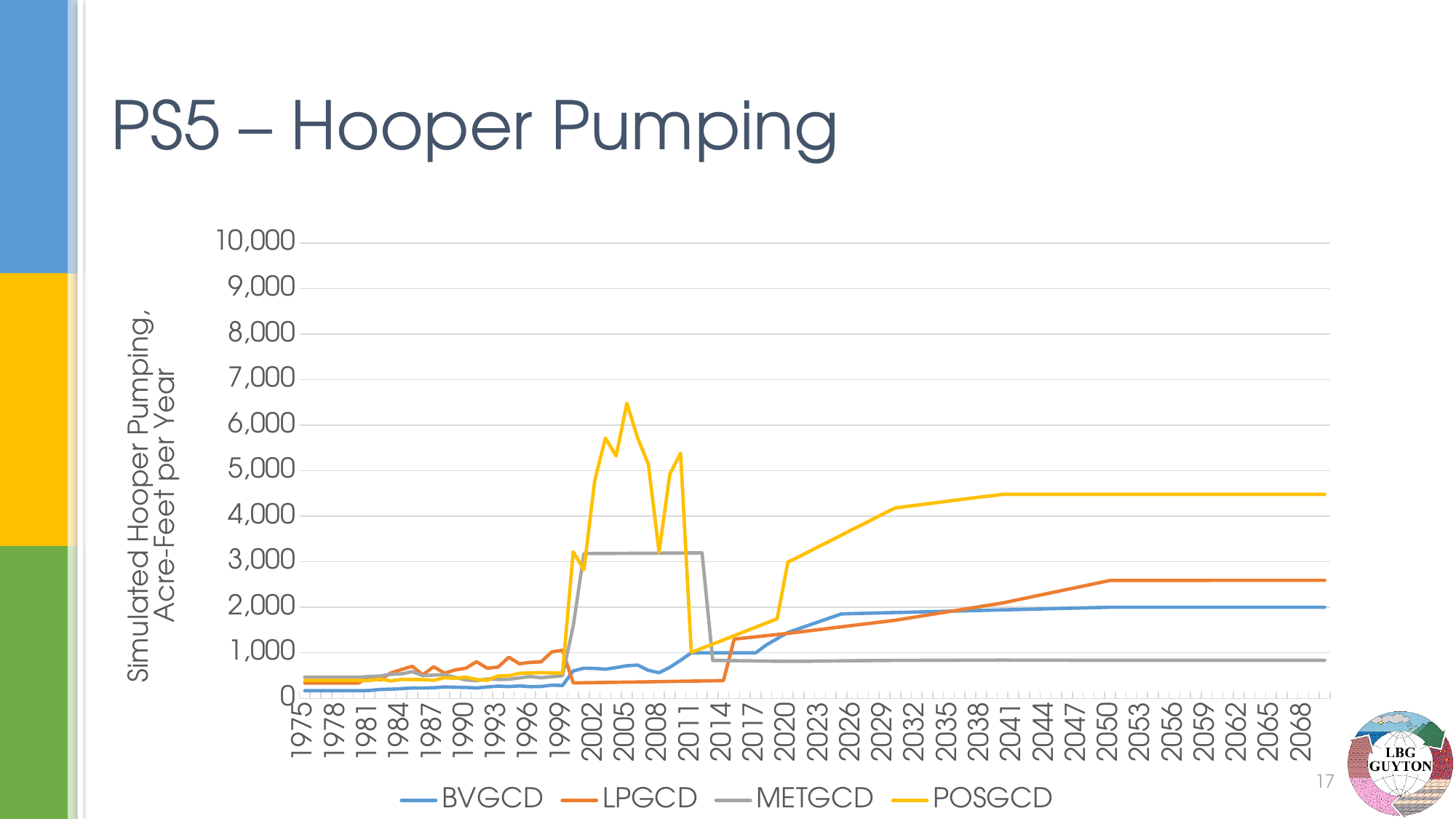

# PS5 – Hooper Pumping

### Chart

| Category | BVGCD | LPGCD | METGCD | POSGCD |
|---|---|---|---|---|
| 1975 | 168.00158402203925 | 336.32179752066105 | 464.95587121212185 | 394.3710571625347 |
| 1976 | 168.00158402203925 | 336.32179752066105 | 464.95587121212185 | 394.3710571625347 |
| 1977 | 168.00158402203925 | 336.32179752066105 | 464.95587121212185 | 394.3710571625347 |
| 1978 | 168.00158402203925 | 336.32179752066105 | 464.95587121212185 | 394.3710571625347 |
| 1979 | 168.00158402203925 | 336.32179752066105 | 464.95587121212185 | 394.3710571625347 |
| 1980 | 168.00158402203925 | 336.32179752066105 | 464.95587121212185 | 394.3710571625347 |
| 1981 | 171.4310433884303 | 481.62522382920173 | 478.2376893939402 | 390.9164428374657 |
| 1982 | 196.02420798898157 | 402.48772382920157 | 490.37914944903684 | 421.9241219008267 |
| 1983 | 200.19154614325151 | 555.7485020661171 | 526.2585055096438 | 383.0177858126718 |
| 1984 | 212.97865013774197 | 632.5969008264478 | 537.2092975206635 | 415.5263774104679 |
| 1985 | 226.86418732782465 | 703.4835743801672 | 586.4794765840246 | 410.85594008264434 |
| 1986 | 226.14307851239764 | 516.5151515151514 | 500.4075929752076 | 410.7720902203852 |
| 1987 | 232.3898932506898 | 694.2600895316813 | 510.72951101928464 | 396.9704028925614 |
| 1988 | 250.1157541322323 | 553.92057506887 | 522.4936466942161 | 452.52932162534427 |
| 1989 | 242.7621212121224 | 623.474035812673 | 461.5264118457311 | 440.53879132231424 |
| 1990 | 239.62613636363736 | 662.564841597797 | 404.75167011019414 | 464.81332644628134 |
| 1991 | 228.08001033057943 | 803.6925447658399 | 386.4891701101931 | 415.3670626721763 |
| 1992 | 250.19960399449124 | 661.6676480716245 | 424.9594869146013 | 396.1067493112948 |
| 1993 | 268.59626377410564 | 687.7198002754827 | 415.803081955924 | 491.7626721763087 |
| 1994 | 257.2765323691469 | 901.9226584022042 | 417.40461432506936 | 497.7495523415979 |
| 1995 | 273.72787534435344 | 759.310812672177 | 450.11444559228715 | 550.0970213498624 |
| 1996 | 256.4799586776866 | 791.9954889807161 | 479.1181129476593 | 557.0900998622591 |
| 1997 | 260.02680785124045 | 800.380475206611 | 451.3805785123983 | 565.3912362258952 |
| 1998 | 290.60685261708073 | 1019.6143250688693 | 474.0451962809933 | 558.8425619834717 |
| 1999 | 280.5867940771358 | 1057.4389979338828 | 497.01167355372047 | 554.0715048209371 |
| 2000 | 601.5997029958708 | 338.83050154958664 | 1589.5837637741024 | 3216.12829528237 |
| 2001 | 662.3128727617135 | 342.21879063360876 | 3179.142372589513 | 2824.5071782024793 |
| 2002 | 657.3947429407767 | 345.63475017217655 | 3180.3078856749207 | 4774.044313877411 |
| 2003 | 639.6550468319607 | 349.0907899449037 | 3182.1945075757535 | 5716.694359676308 |
| 2004 | 675.6476840564795 | 352.58196280991734 | 3183.31809573003 | 5324.616093147382 |
| 2005 | 715.5495695592339 | 356.10784951790623 | 3184.3075241046818 | 6480.920283574382 |
| 2006 | 730.9900185950466 | 359.66920471763086 | 3185.8671315427046 | 5718.435250516529 |
| 2007 | 615.1874054752102 | 363.2648545110192 | 3186.563085399444 | 5142.60344869146 |
| 2008 | 562.0670084366409 | 366.89756594352633 | 3188.5000172176256 | 3212.5633345385672 |
| 2009 | 681.6269338843013 | 370.56750671487606 | 3189.6319903581184 | 4925.498295282369 |
| 2010 | 835.4855616391222 | 374.2724967286503 | 3191.9294765840273 | 5384.5692477617085 |
| 2011 | 999.9718240358194 | 378.0158899793385 | 3192.8434400826563 | 1007.5147899449055 |
| 2012 | 999.9656191460019 | 381.79508712121196 | 3193.547778925627 | 1100.0095730027524 |
| 2013 | 998.3377579201056 | 385.61369369834665 | 832.7297520661168 | 1192.4288911845742 |
| 2014 | 998.4006453167983 | 389.4400144628097 | 829.9710915977973 | 1285.0159090909115 |
| 2015 | 998.6857348484782 | 1300.4928328168041 | 827.120196280993 | 1377.5610020661125 |
| 2016 | 998.8804342286533 | 1325.7931871556473 | 824.0848312672186 | 1469.8545454545463 |
| 2017 | 999.0272553374722 | 1351.093206095041 | 821.2926308539952 | 1562.366098484848 |
| 2018 | 1173.0473309228857 | 1376.3935604338847 | 818.3662706611573 | 1654.7267217630872 |
| 2019 | 1309.9674480027757 | 1401.6931601239673 | 815.423140495869 | 1747.1963498622601 |
| 2020 | 1446.8877327823902 | 1426.9933467630856 | 813.1088842975225 | 2991.251601239659 |
| 2021 | 1528.5397224518117 | 1455.7928397038554 | 814.6433367768606 | 3106.561931818183 |
| 2022 | 1610.1917959710952 | 1484.592835743802 | 816.7228133608827 | 3228.0687672176346 |
| 2023 | 1691.8437017906544 | 1513.3933348829207 | 818.8861398071642 | 3349.583987603306 |
| 2024 | 1773.4956076102137 | 1542.1931632231397 | 820.9320764462826 | 3465.137482782384 |
| 2025 | 1855.1475134297727 | 1570.9934946625349 | 823.045092975208 | 3586.744938016519 |
| 2026 | 1860.9746596074588 | 1599.7931553030312 | 825.3090392562002 | 3708.193078512387 |
| 2027 | 1866.80163808542 | 1628.593151342975 | 827.3633608815443 | 3823.7884986225718 |
| 2028 | 1872.6287842631064 | 1657.3930635330569 | 829.4344524793407 | 3945.446263774107 |
| 2029 | 1878.4555950413433 | 1686.1929757231408 | 831.5055440771367 | 4066.7099345729775 |
| 2030 | 1884.282741219029 | 1714.9928879132237 | 833.8365702479356 | 4182.523364325083 |
| 2031 | 1890.1099712465773 | 1752.9927231404963 | 833.7862603305798 | 4212.734469696987 |
| 2032 | 1895.9368658746764 | 1790.9931453168053 | 834.3480544077147 | 4243.230664600533 |
| 2033 | 1901.7640120523624 | 1828.9933997933879 | 834.8763085399461 | 4273.492079889793 |
| 2034 | 1907.5908228305996 | 1866.9926480716265 | 835.4967975206624 | 4303.929579889805 |
| 2035 | 1913.4179690082851 | 1904.9923994490352 | 836.016666666668 | 4334.2245351239435 |
| 2036 | 1919.2449474862467 | 1942.9925700757578 | 836.6120006887064 | 4364.653650137731 |
| 2037 | 1925.0720936639325 | 1980.9934115013773 | 837.1067148760343 | 4395.074380165283 |
| 2038 | 1930.8990721418943 | 2018.9934144283748 | 837.6433539944915 | 4425.34418044077 |
| 2039 | 1936.7260506198556 | 2056.993585055096 | 838.1799931129489 | 4449.8031852617 |
| 2040 | 1942.5531967975414 | 2094.9932525826453 | 838.8591769972463 | 4480.3748450413095 |
| 2041 | 1948.380259125365 | 2144.3940697314047 | 838.2889979338861 | 4480.3748450413095 |
| 2042 | 1954.2072376033266 | 2193.793796831955 | 838.0709882920128 | 4480.3748450413095 |
| 2043 | 1960.034216081288 | 2243.1931046831946 | 837.7607438016544 | 4480.3748450413095 |
| 2044 | 1965.8612784091115 | 2292.5929994834714 | 837.3414944903598 | 4480.366460055084 |
| 2045 | 1971.688256887073 | 2341.9936489325073 | 837.1150998622605 | 4480.366460055084 |
| 2046 | 1977.5153192148966 | 2391.392705234159 | 836.6706955922879 | 4480.366460055084 |
| 2047 | 1983.3424653925829 | 2440.792683884298 | 836.2849862258967 | 4480.366460055084 |
| 2048 | 1989.1694438705442 | 2490.1939202823696 | 836.1089015151529 | 4480.366460055084 |
| 2049 | 1994.9965061983678 | 2539.593060433885 | 835.8825068870536 | 4480.366460055084 |
| 2050 | 2000.8235685261914 | 2588.9928713842983 | 835.7483471074395 | 4480.366460055084 |
| 2051 | 2000.8235685261914 | 2589.292802341598 | 835.4297176308553 | 4480.366460055084 |
| 2052 | 2000.8235685261914 | 2589.5927332988967 | 835.371022727274 | 4480.366460055084 |
| 2053 | 2000.8235685261914 | 2589.8929996556476 | 835.2955578512409 | 4480.366460055084 |
| 2054 | 2000.8235685261914 | 2590.192846763087 | 835.1613980716265 | 4480.366460055084 |
| 2055 | 2000.8235685261914 | 2590.493280819559 | 835.1027031680453 | 4480.366460055084 |
| 2056 | 2000.8235685261914 | 2590.7936310261725 | 834.9517734159791 | 4480.366460055084 |
| 2057 | 2000.8235685261914 | 2591.0931427341607 | 834.884693526172 | 4480.366460055084 |
| 2058 | 2000.8235685261914 | 2591.393996039944 | 834.809228650139 | 4480.366460055084 |
| 2059 | 2000.8235685261914 | 2591.6924176997254 | 834.7421487603318 | 4480.366460055084 |
| 2060 | 2000.8235685261914 | 2591.993857954546 | 834.6834538567505 | 4480.366460055084 |
| 2061 | 2000.8235685261914 | 2591.9935225550967 | 834.6834538567505 | 4480.366460055084 |
| 2062 | 2000.8235685261914 | 2591.9933548553727 | 834.6834538567505 | 4480.366460055084 |
| 2063 | 2000.8235685261914 | 2591.9936902548197 | 834.6834538567505 | 4480.366460055084 |
| 2064 | 2000.8235685261914 | 2591.9925163567495 | 834.6834538567505 | 4480.366460055084 |
| 2065 | 2000.8235685261914 | 2591.993019455923 | 834.6834538567505 | 4480.366460055084 |
| 2066 | 2000.8235685261914 | 2591.993271005509 | 834.6834538567505 | 4480.366460055084 |
| 2067 | 2000.8235685261914 | 2591.9936902548197 | 834.6834538567505 | 4480.366460055084 |
| 2068 | 2000.8235685261914 | 2591.9927679063353 | 834.6834538567505 | 4480.366460055084 |
| 2069 | 2000.8235685261914 | 2591.9935225550958 | 834.6834538567505 | 4480.366460055084 |
| 2070 | 2000.8235685261914 | 2591.9938579545455 | 834.6834538567505 | 4480.366460055084 |
17